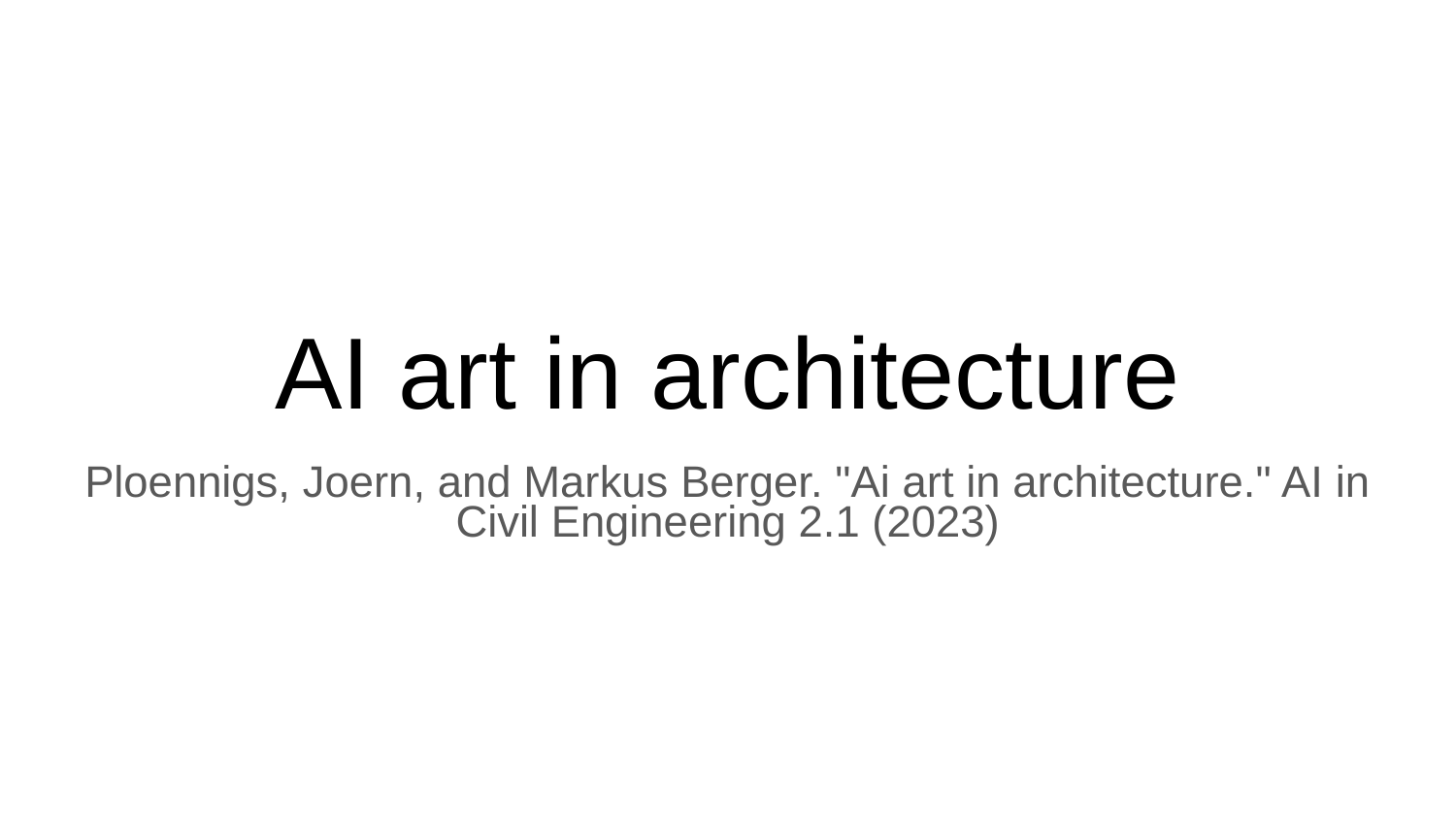

# AI art in architecture
Ploennigs, Joern, and Markus Berger. "Ai art in architecture." AI in Civil Engineering 2.1 (2023)